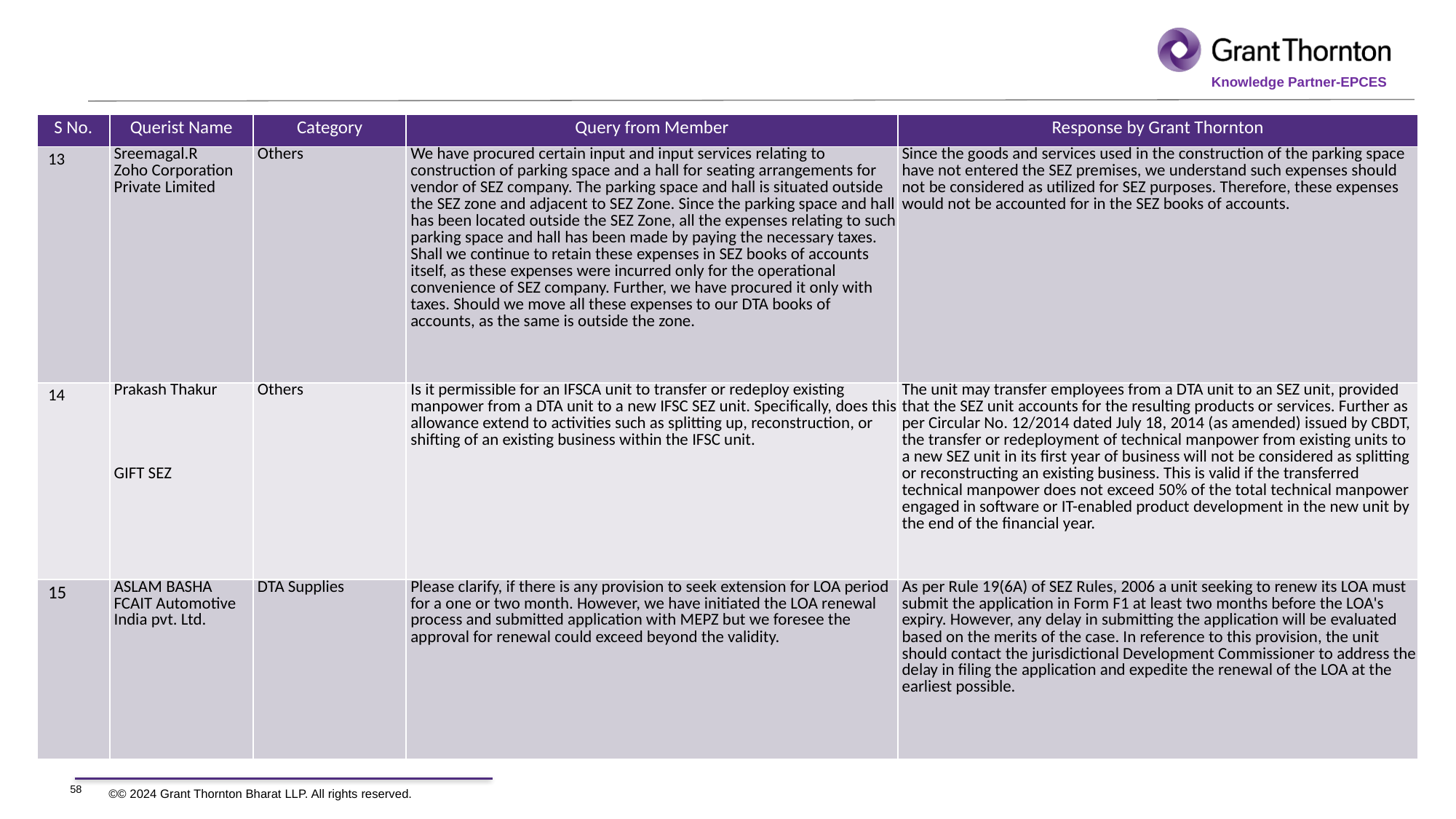

| S No. | Querist Name | Category | Query from Member | Response by Grant Thornton |
| --- | --- | --- | --- | --- |
| 13 | Sreemagal.R Zoho Corporation Private Limited | Others | We have procured certain input and input services relating to construction of parking space and a hall for seating arrangements for vendor of SEZ company. The parking space and hall is situated outside the SEZ zone and adjacent to SEZ Zone. Since the parking space and hall has been located outside the SEZ Zone, all the expenses relating to such parking space and hall has been made by paying the necessary taxes. Shall we continue to retain these expenses in SEZ books of accounts itself, as these expenses were incurred only for the operational convenience of SEZ company. Further, we have procured it only with taxes. Should we move all these expenses to our DTA books of accounts, as the same is outside the zone. | Since the goods and services used in the construction of the parking space have not entered the SEZ premises, we understand such expenses should not be considered as utilized for SEZ purposes. Therefore, these expenses would not be accounted for in the SEZ books of accounts. |
| 14 | Prakash Thakur GIFT SEZ | Others | Is it permissible for an IFSCA unit to transfer or redeploy existing manpower from a DTA unit to a new IFSC SEZ unit. Specifically, does this allowance extend to activities such as splitting up, reconstruction, or shifting of an existing business within the IFSC unit. | The unit may transfer employees from a DTA unit to an SEZ unit, provided that the SEZ unit accounts for the resulting products or services. Further as per Circular No. 12/2014 dated July 18, 2014 (as amended) issued by CBDT, the transfer or redeployment of technical manpower from existing units to a new SEZ unit in its first year of business will not be considered as splitting or reconstructing an existing business. This is valid if the transferred technical manpower does not exceed 50% of the total technical manpower engaged in software or IT-enabled product development in the new unit by the end of the financial year. |
| 15 | ASLAM BASHA FCAIT Automotive India pvt. Ltd. | DTA Supplies | Please clarify, if there is any provision to seek extension for LOA period for a one or two month. However, we have initiated the LOA renewal process and submitted application with MEPZ but we foresee the approval for renewal could exceed beyond the validity. | As per Rule 19(6A) of SEZ Rules, 2006 a unit seeking to renew its LOA must submit the application in Form F1 at least two months before the LOA's expiry. However, any delay in submitting the application will be evaluated based on the merits of the case. In reference to this provision, the unit should contact the jurisdictional Development Commissioner to address the delay in filing the application and expedite the renewal of the LOA at the earliest possible. |
58